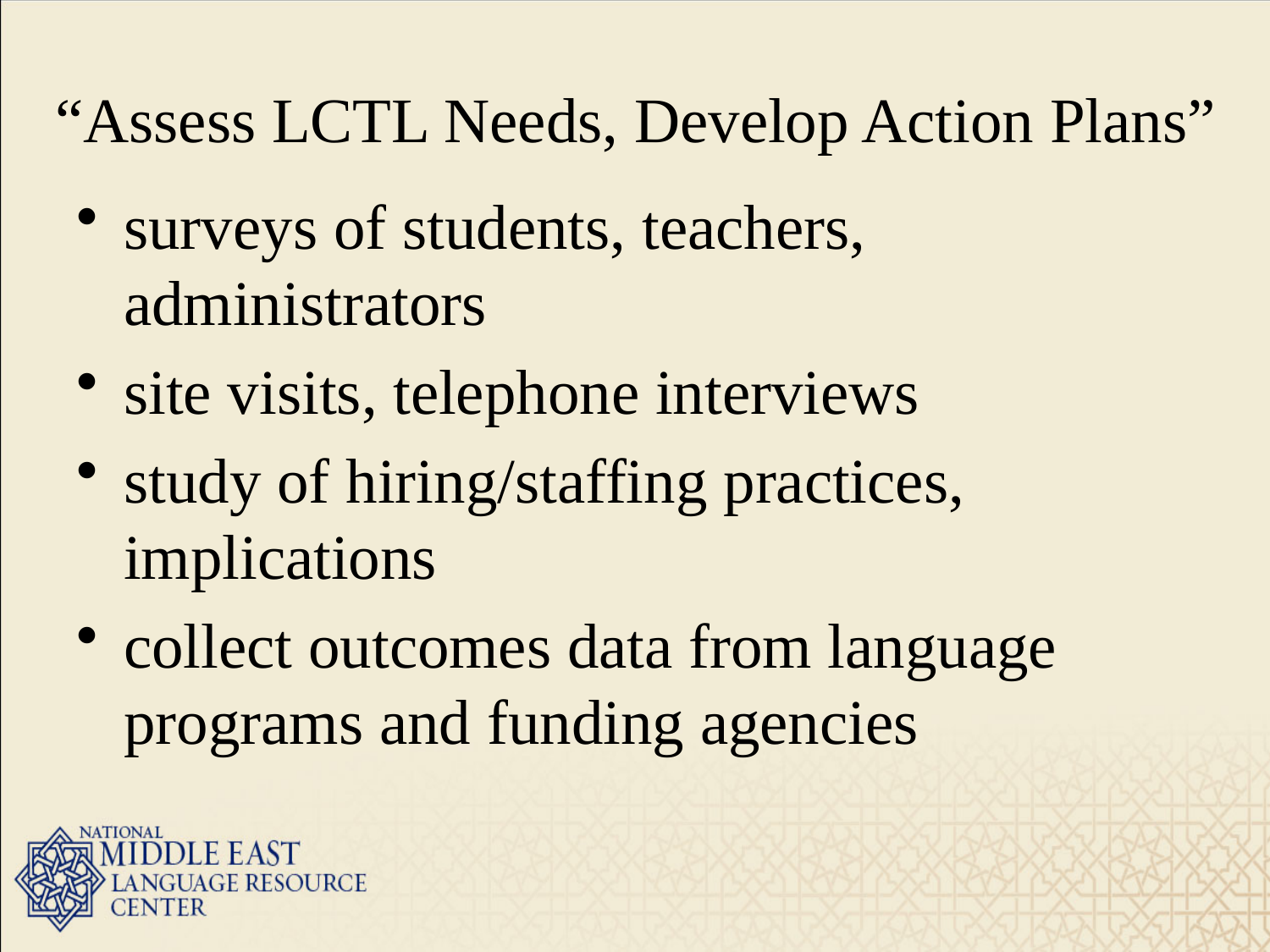

# “Assess LCTL Needs, Develop Action Plans”
surveys of students, teachers, administrators
site visits, telephone interviews
study of hiring/staffing practices, implications
collect outcomes data from language programs and funding agencies